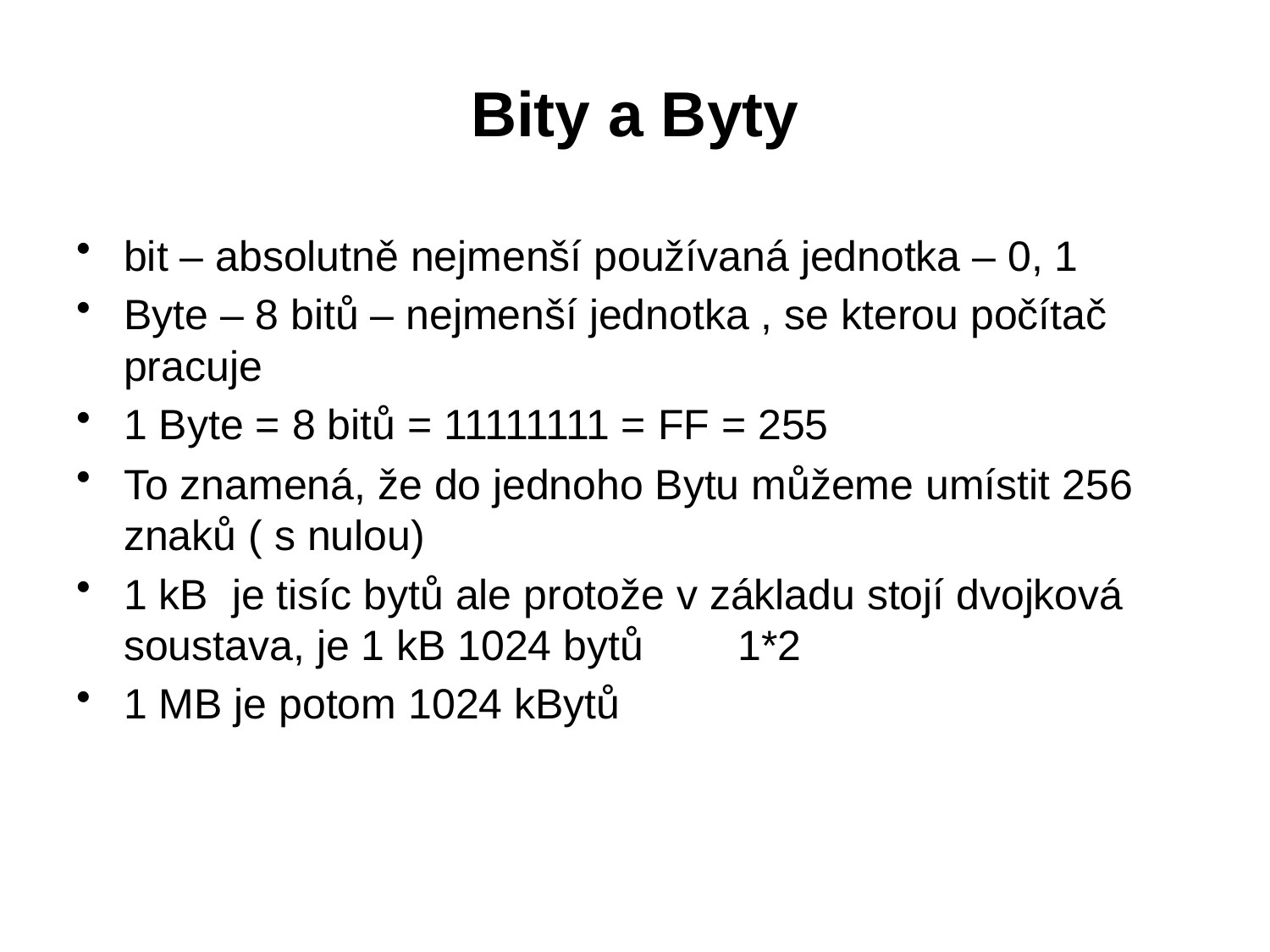

# Bity a Byty
bit – absolutně nejmenší používaná jednotka – 0, 1
Byte – 8 bitů – nejmenší jednotka , se kterou počítač pracuje
1 Byte = 8 bitů = 11111111 = FF = 255
To znamená, že do jednoho Bytu můžeme umístit 256 znaků ( s nulou)
1 kB  je tisíc bytů ale protože v základu stojí dvojková soustava, je 1 kB 1024 bytů        1*2
1 MB je potom 1024 kBytů
10
16